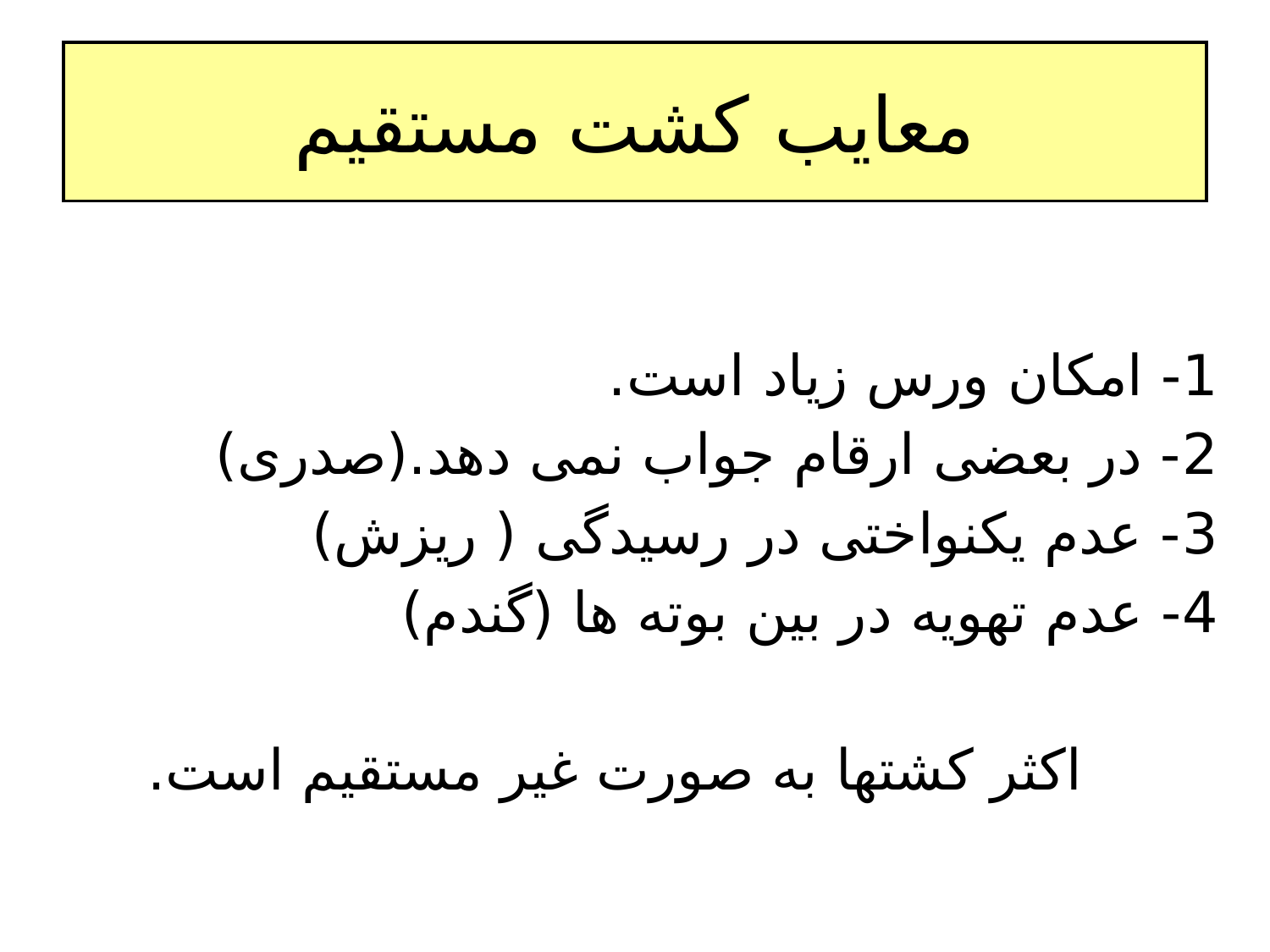

# معایب کشت مستقیم

 1- امکان ورس زیاد است.
 2- در بعضی ارقام جواب نمی دهد.(صدری)
 3- عدم یکنواختی در رسیدگی ( ریزش)
 4- عدم تهویه در بین بوته ها (گندم)

 اکثر کشتها به صورت غیر مستقیم است.